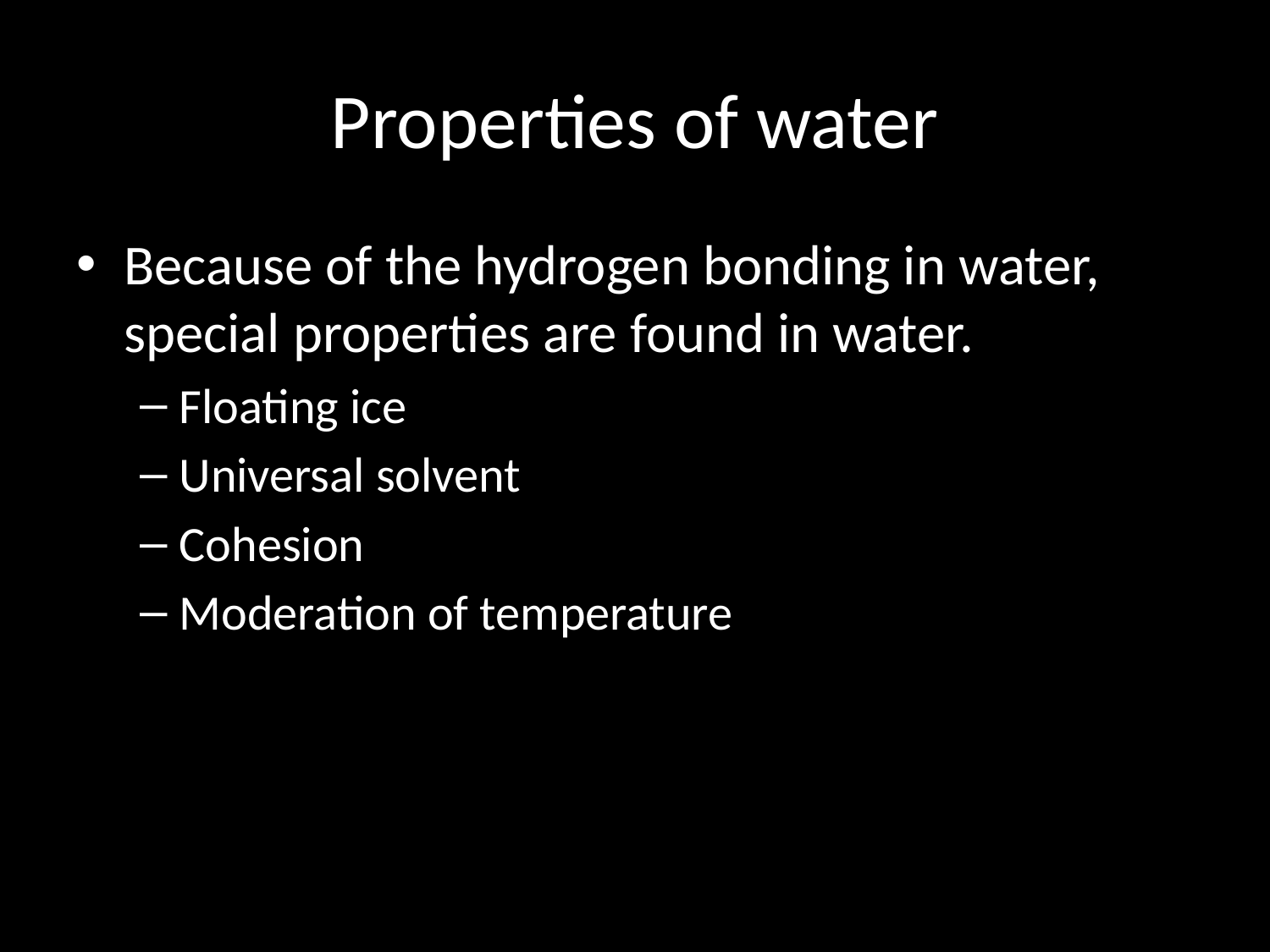

# Properties of water
Because of the hydrogen bonding in water, special properties are found in water.
Floating ice
Universal solvent
Cohesion
Moderation of temperature